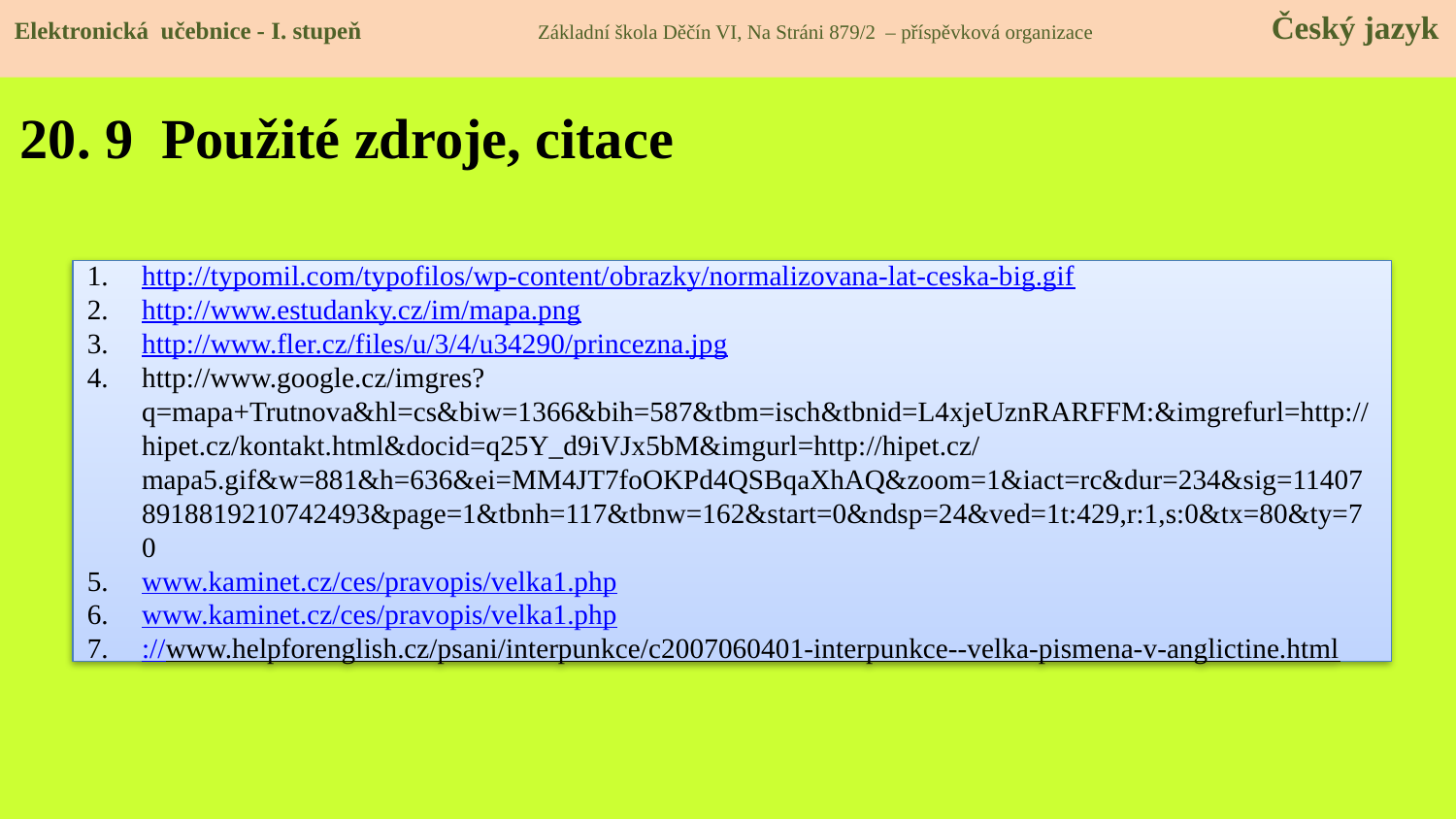

Elektronická  učebnice - I. stupeň                             Základní škola Děčín VI, Na Stráni 879/2  – příspěvková organizace                                   Český jazyk

20. 9  Použité zdroje, citace
http://typomil.com/typofilos/wp-content/obrazky/normalizovana-lat-ceska-big.gif
http://www.estudanky.cz/im/mapa.png
http://www.fler.cz/files/u/3/4/u34290/princezna.jpg
http://www.google.cz/imgres?q=mapa+Trutnova&hl=cs&biw=1366&bih=587&tbm=isch&tbnid=L4xjeUznRARFFM:&imgrefurl=http://hipet.cz/kontakt.html&docid=q25Y_d9iVJx5bM&imgurl=http://hipet.cz/mapa5.gif&w=881&h=636&ei=MM4JT7foOKPd4QSBqaXhAQ&zoom=1&iact=rc&dur=234&sig=114078918819210742493&page=1&tbnh=117&tbnw=162&start=0&ndsp=24&ved=1t:429,r:1,s:0&tx=80&ty=70
www.kaminet.cz/ces/pravopis/velka1.php
www.kaminet.cz/ces/pravopis/velka1.php
://www.helpforenglish.cz/psani/interpunkce/c2007060401-interpunkce--velka-pismena-v-anglictine.html